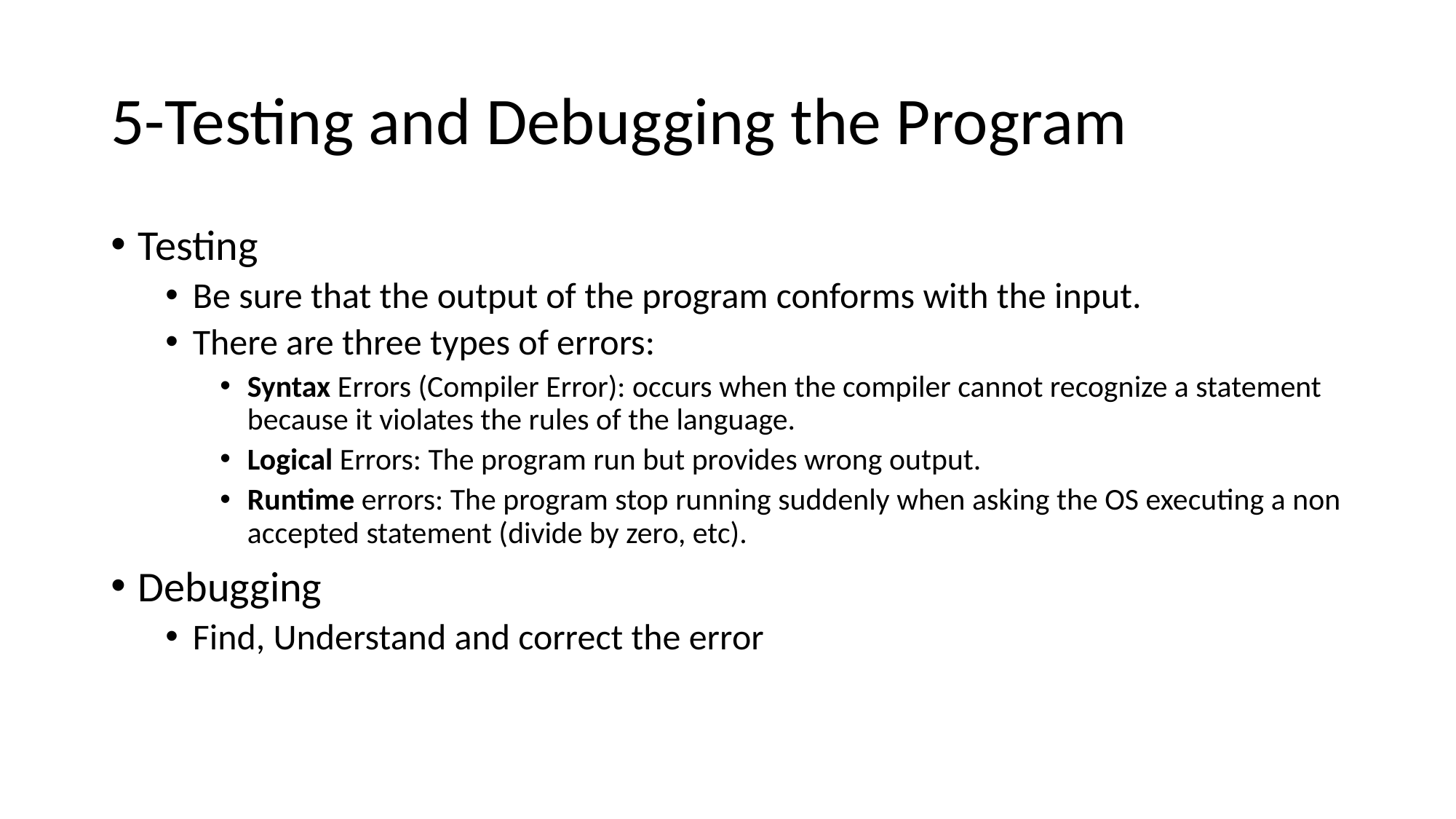

# 5-Testing and Debugging the Program
Testing
Be sure that the output of the program conforms with the input.
There are three types of errors:
Syntax Errors (Compiler Error): occurs when the compiler cannot recognize a statement because it violates the rules of the language.
Logical Errors: The program run but provides wrong output.
Runtime errors: The program stop running suddenly when asking the OS executing a non accepted statement (divide by zero, etc).
Debugging
Find, Understand and correct the error